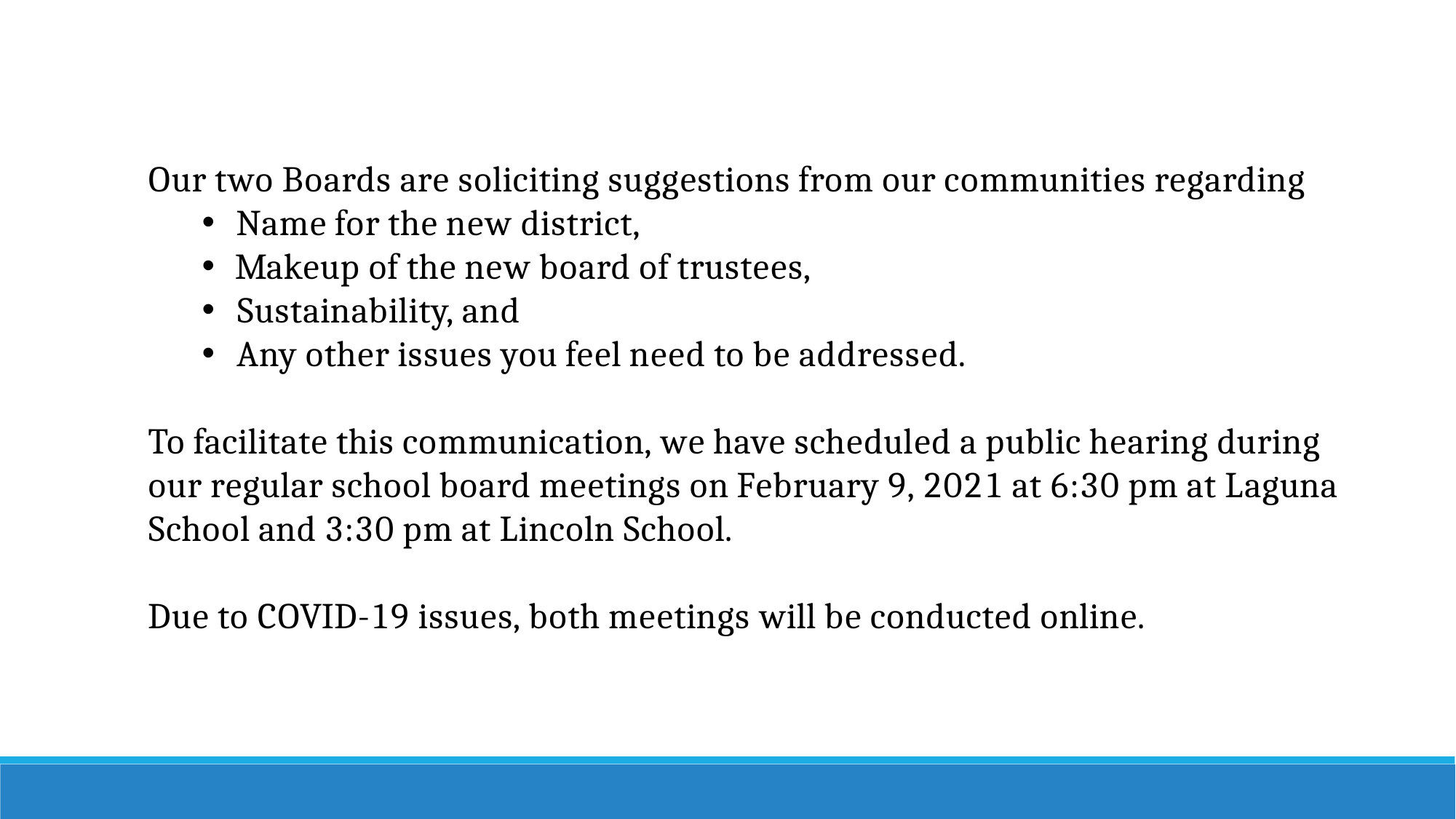

Our two Boards are soliciting suggestions from our communities regarding
Name for the new district,
Makeup of the new board of trustees,
Sustainability, and
Any other issues you feel need to be addressed.

To facilitate this communication, we have scheduled a public hearing during our regular school board meetings on February 9, 2021 at 6:30 pm at Laguna School and 3:30 pm at Lincoln School.

Due to COVID-19 issues, both meetings will be conducted online.